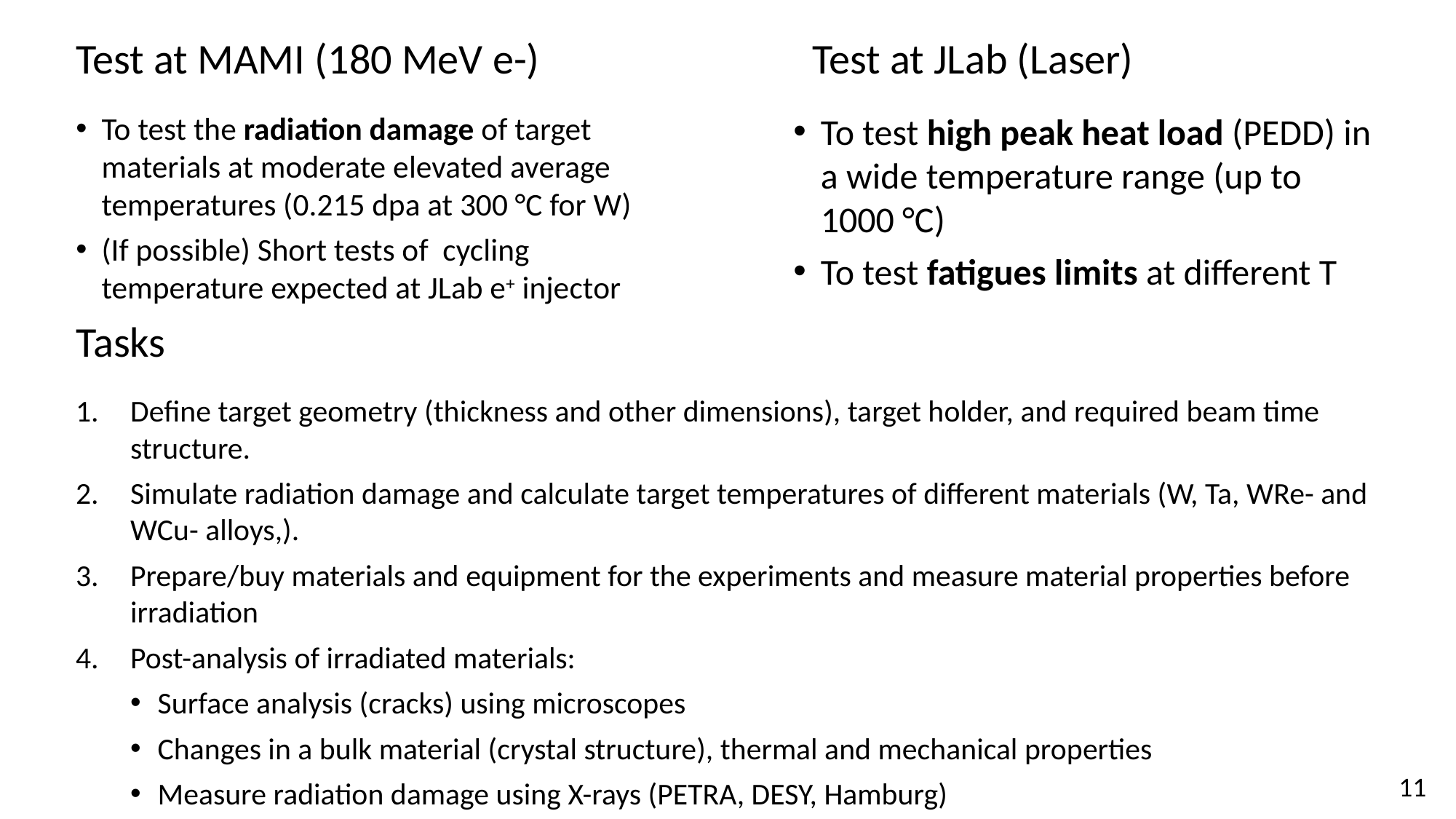

Test at JLab (Laser)
Test at MAMI (180 MeV e-)
To test the radiation damage of target materials at moderate elevated average temperatures (0.215 dpa at 300 °C for W)
(If possible) Short tests of  cycling temperature expected at JLab e+ injector

To test high peak heat load (PEDD) in a wide temperature range (up to 1000 °C)
To test fatigues limits at different T

Tasks
Define target geometry (thickness and other dimensions), target holder, and required beam time structure.
Simulate radiation damage and calculate target temperatures of different materials (W, Ta, WRe- and WCu- alloys,).
Prepare/buy materials and equipment for the experiments and measure material properties before irradiation
Post-analysis of irradiated materials:
Surface analysis (cracks) using microscopes
Changes in a bulk material (crystal structure), thermal and mechanical properties
Measure radiation damage using X-rays (PETRA, DESY, Hamburg)